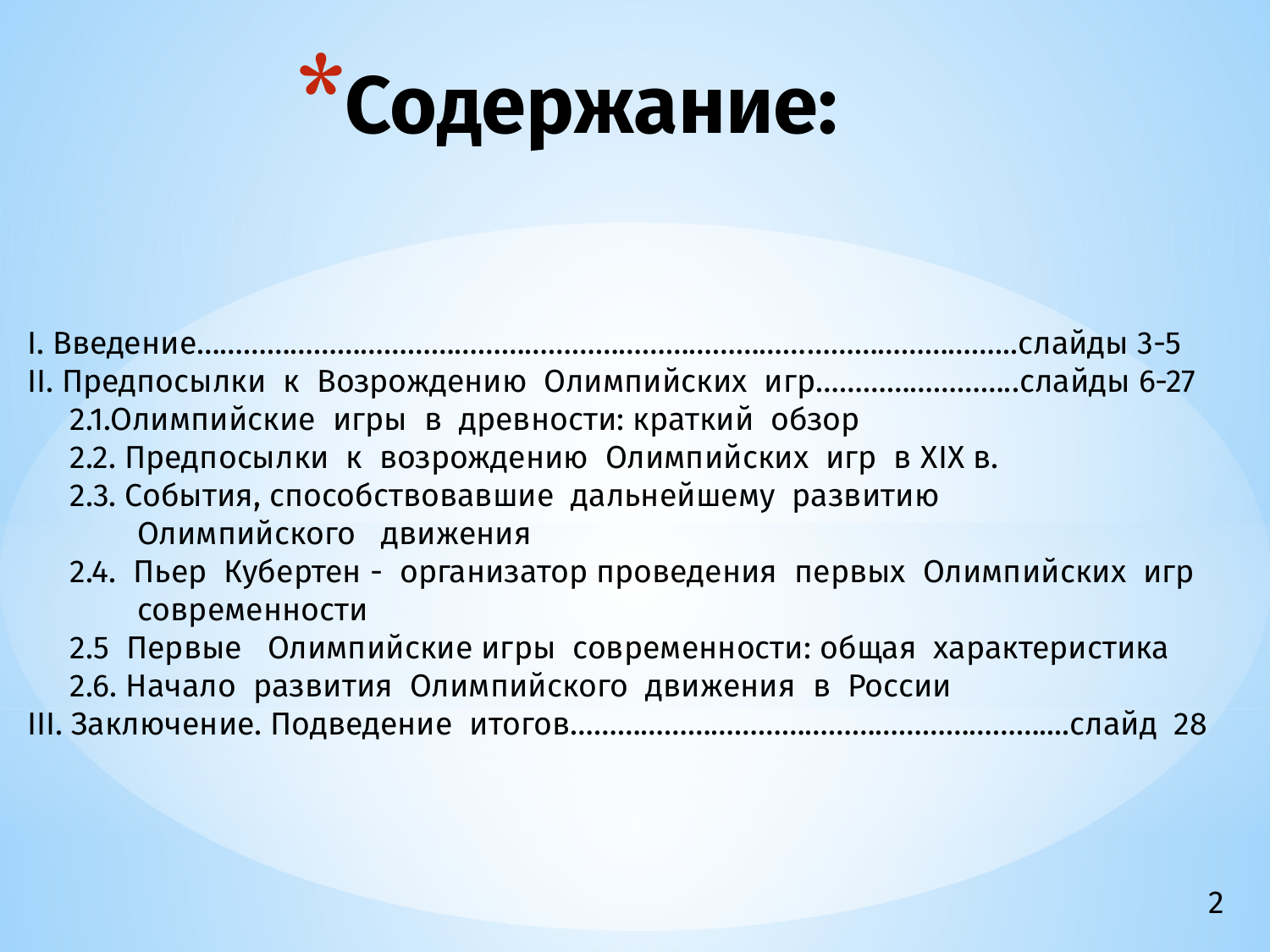

# Содержание:
I. Введение…………………………………………………………………………………………...слайды 3-5
II. Предпосылки  к  Возрождению  Олимпийских  игр……………………..слайды 6-27
     2.1.Олимпийские  игры  в  древности: краткий  обзор
     2.2. Предпосылки  к  возрождению  Олимпийских  игр  в XIX в.
     2.3. События, способствовавшие  дальнейшему  развитию
             Олимпийского   движения
     2.4.  Пьер  Кубертен -  организатор проведения  первых  Олимпийских  игр
             современности
     2.5  Первые   Олимпийские игры  современности: общая  характеристика
     2.6. Начало  развития  Олимпийского  движения  в  России
III. Заключение. Подведение  итогов……………………………………………………....слайд  28
2